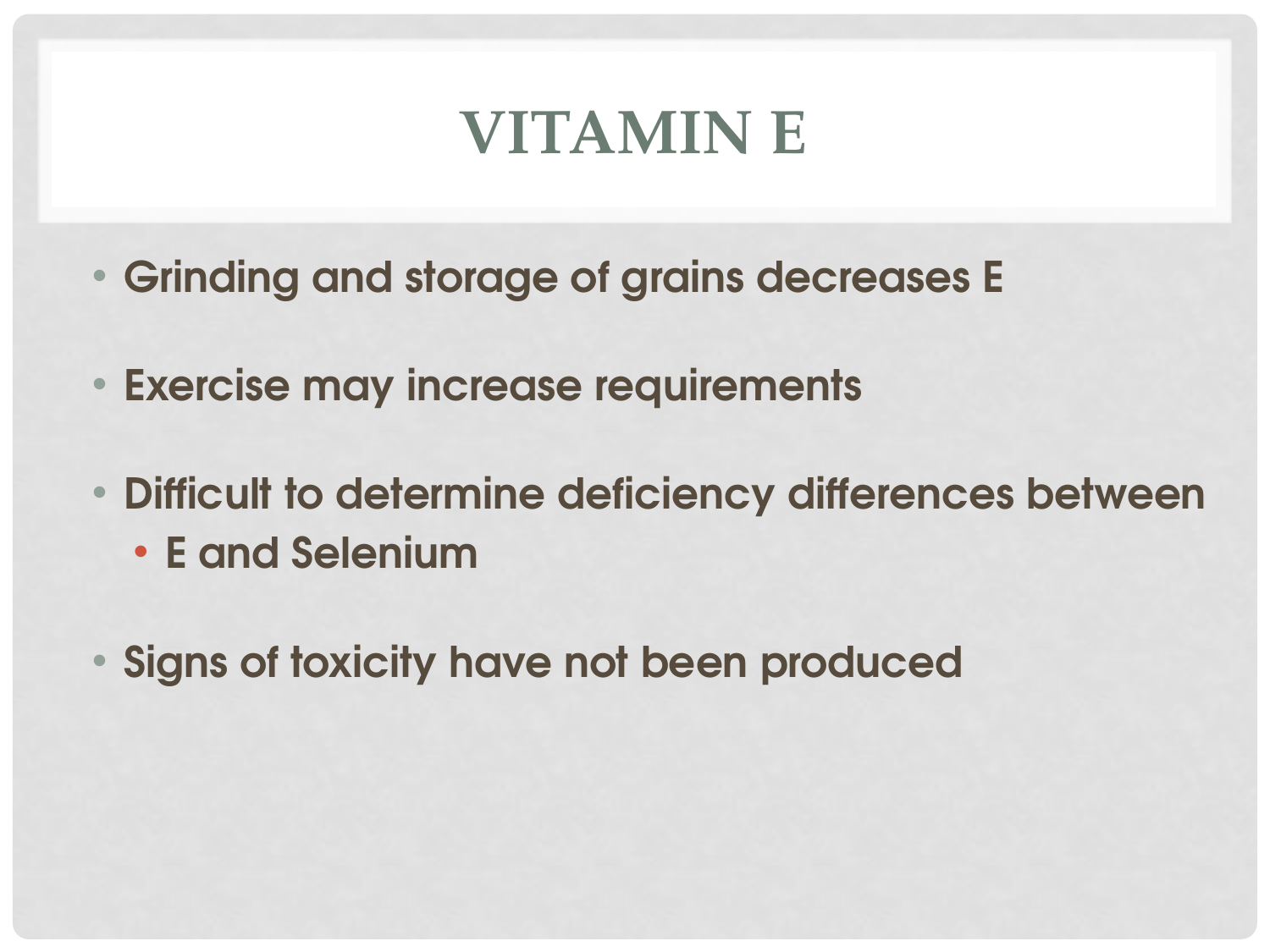

# Vitamin E
Grinding and storage of grains decreases E

Exercise may increase requirements

Difficult to determine deficiency differences between
E and Selenium

Signs of toxicity have not been produced